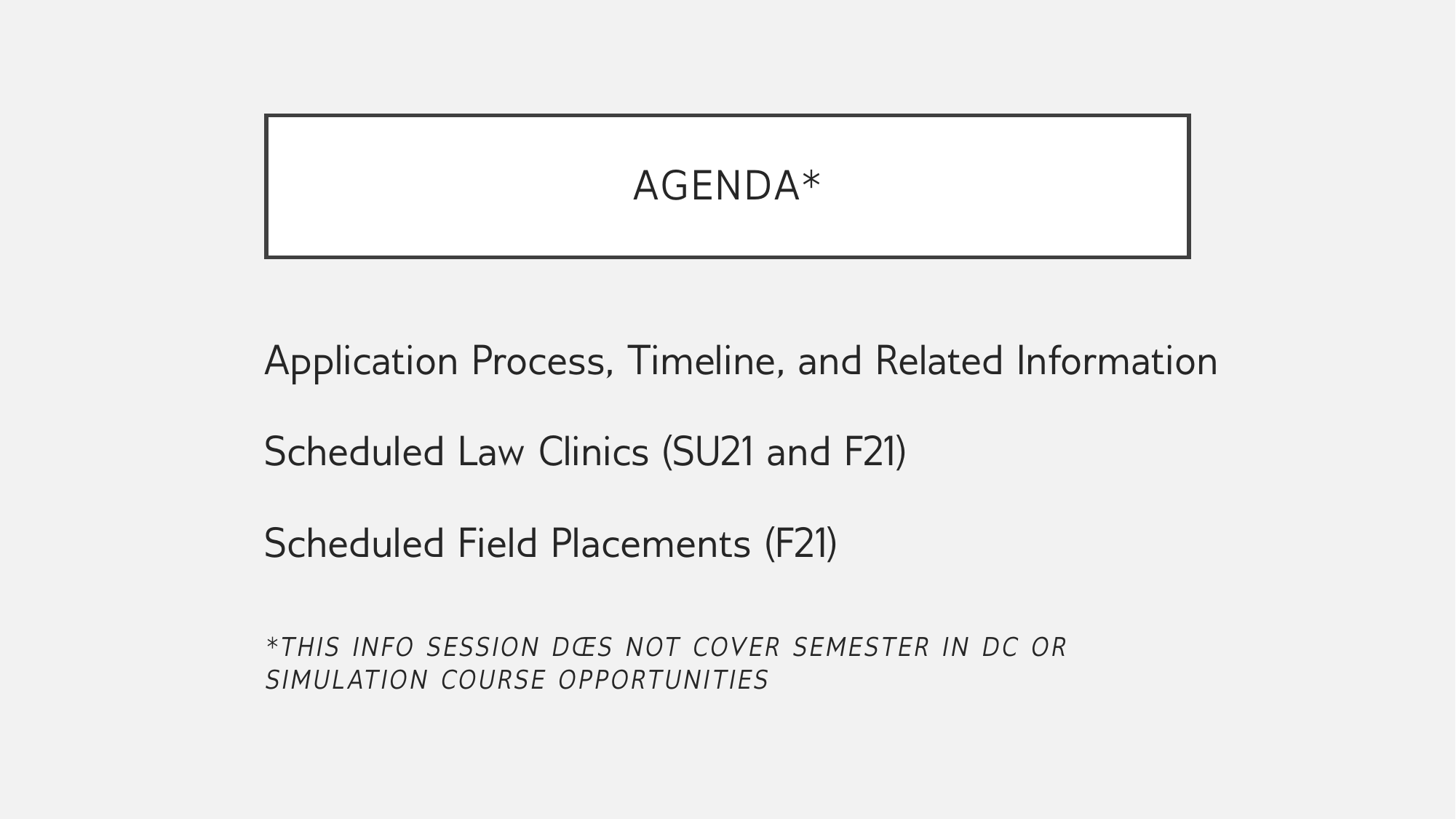

# Agenda*
Application Process, Timeline, and Related Information
Scheduled Law Clinics (SU21 and F21)
Scheduled Field Placements (F21)

*this info session does not cover semester in dc or simulation course opportunities